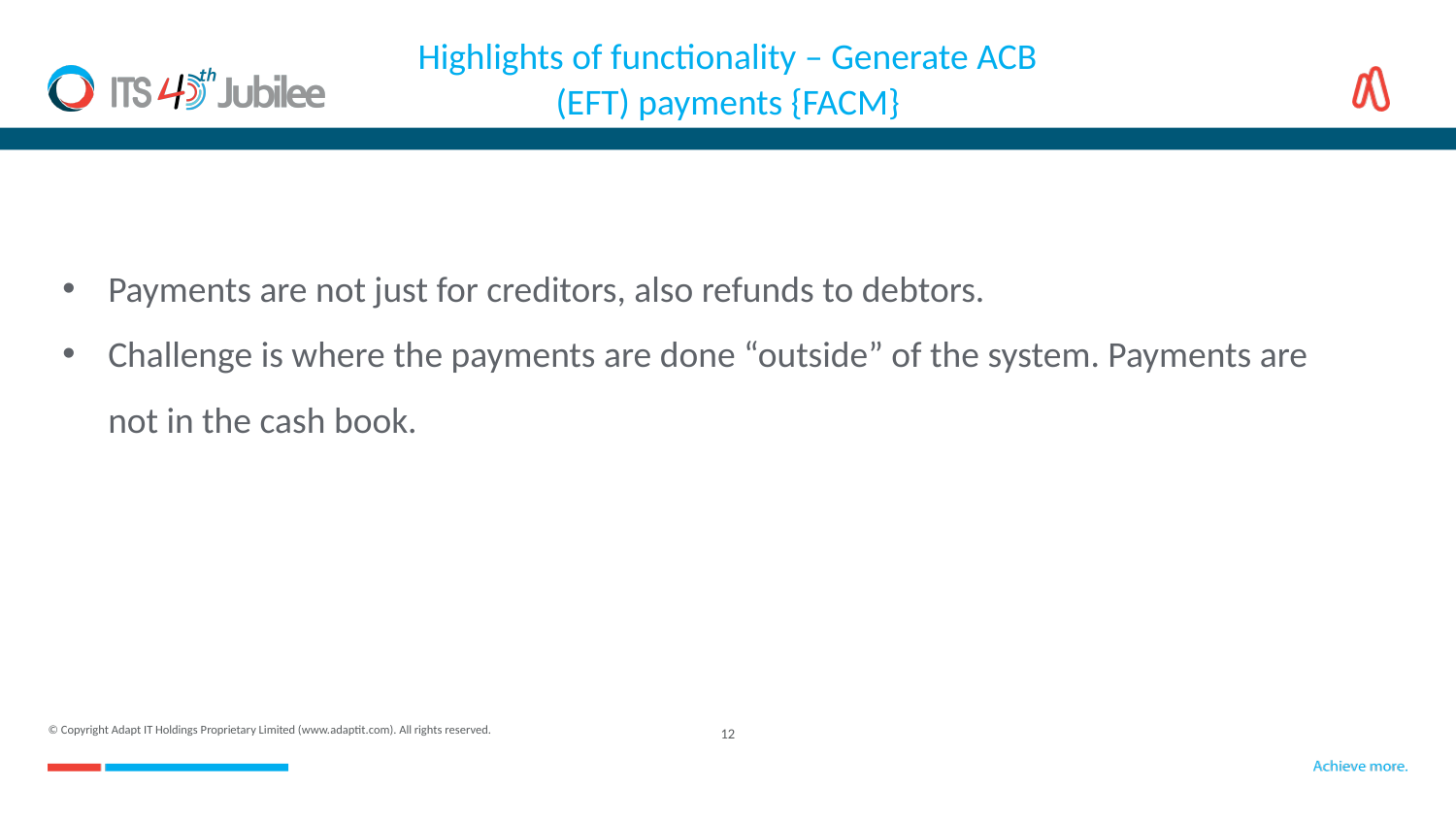

Highlights of functionality – Generate ACB (EFT) payments {FACM}

Payments are not just for creditors, also refunds to debtors.
Challenge is where the payments are done “outside” of the system. Payments are not in the cash book.